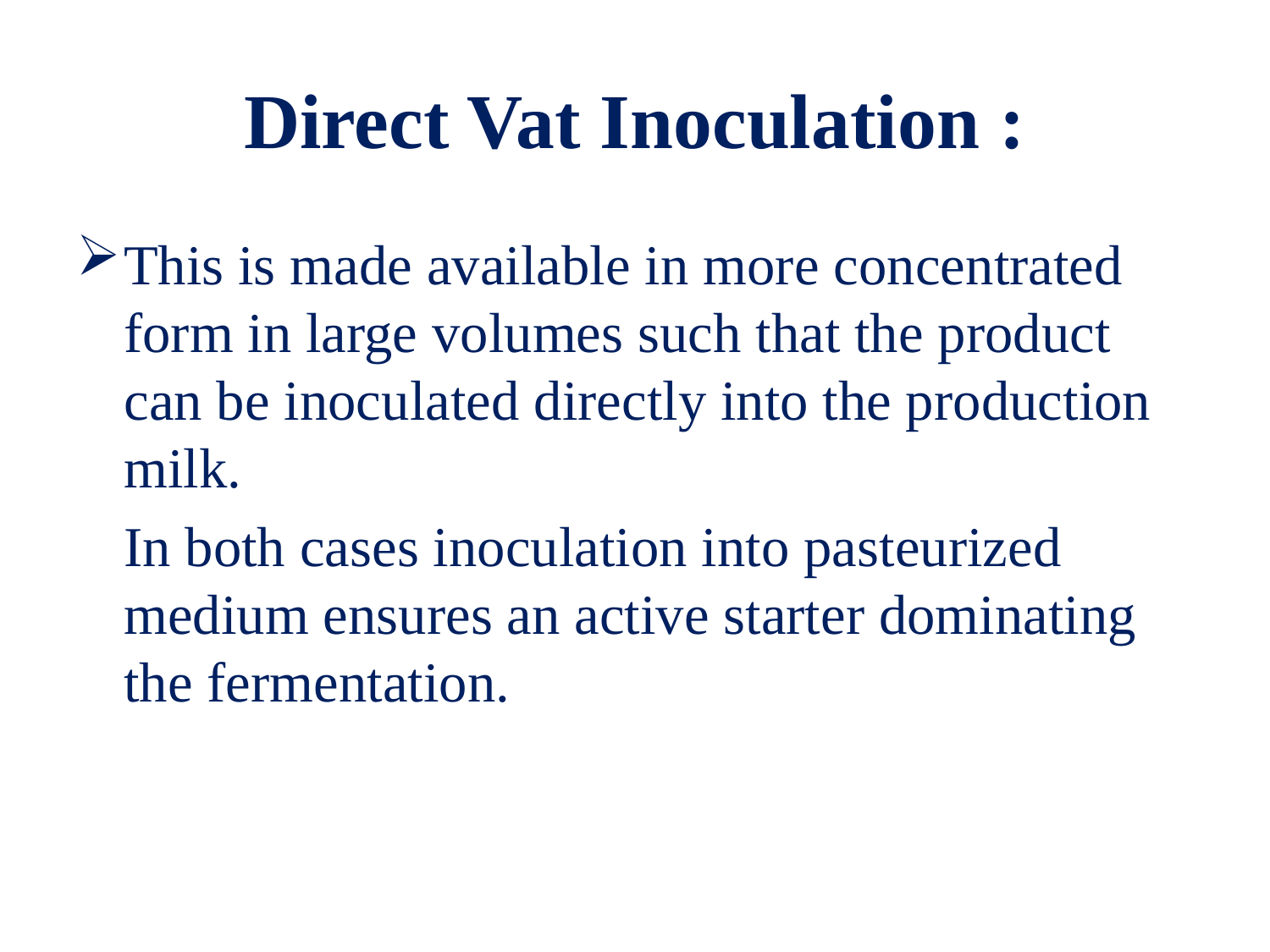

# Direct Vat Inoculation :
This is made available in more concentrated form in large volumes such that the product can be inoculated directly into the production milk.
	In both cases inoculation into pasteurized medium ensures an active starter dominating the fermentation.